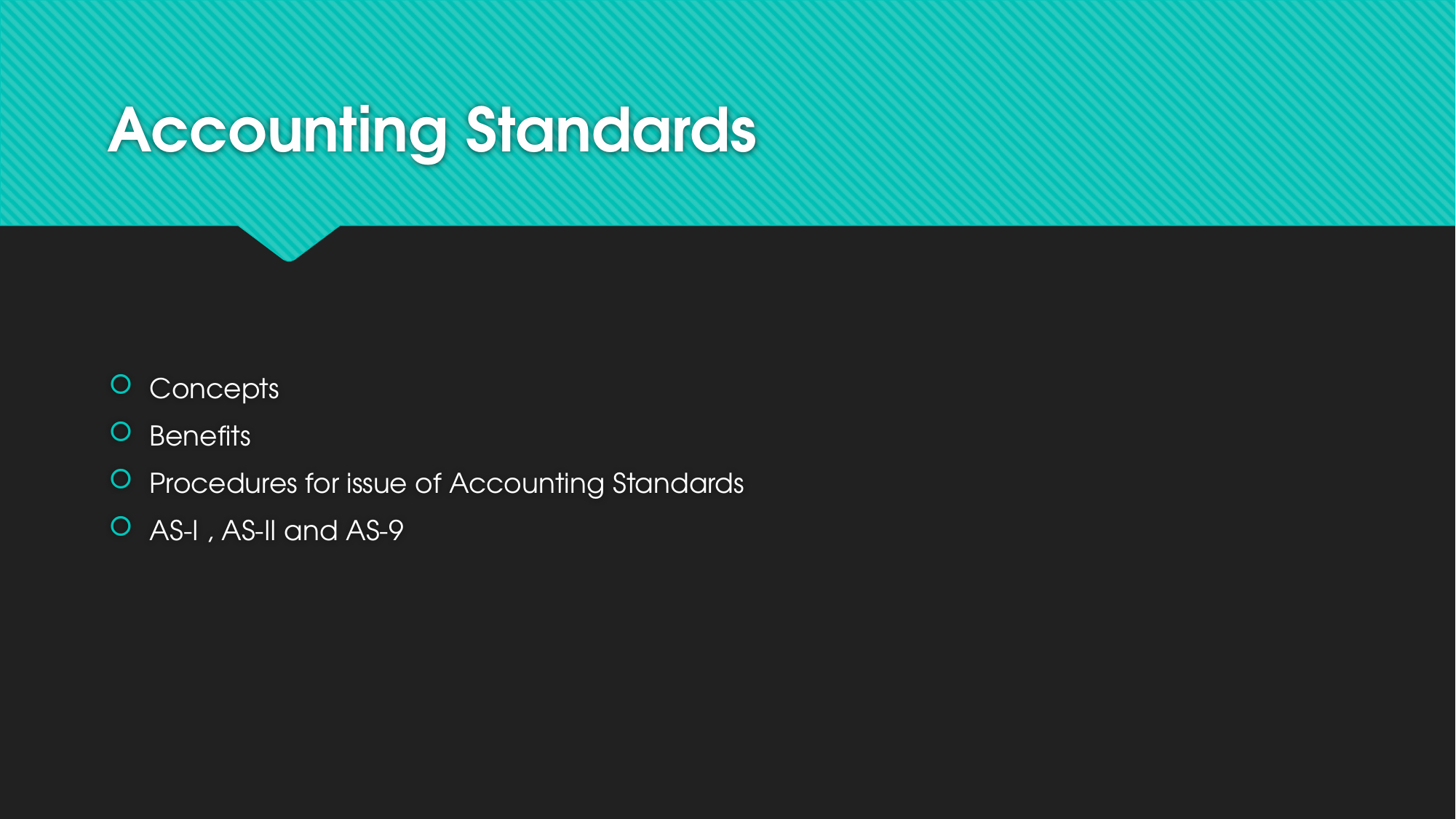

# Accounting Standards
Concepts
Benefits
Procedures for issue of Accounting Standards
AS-I , AS-II and AS-9